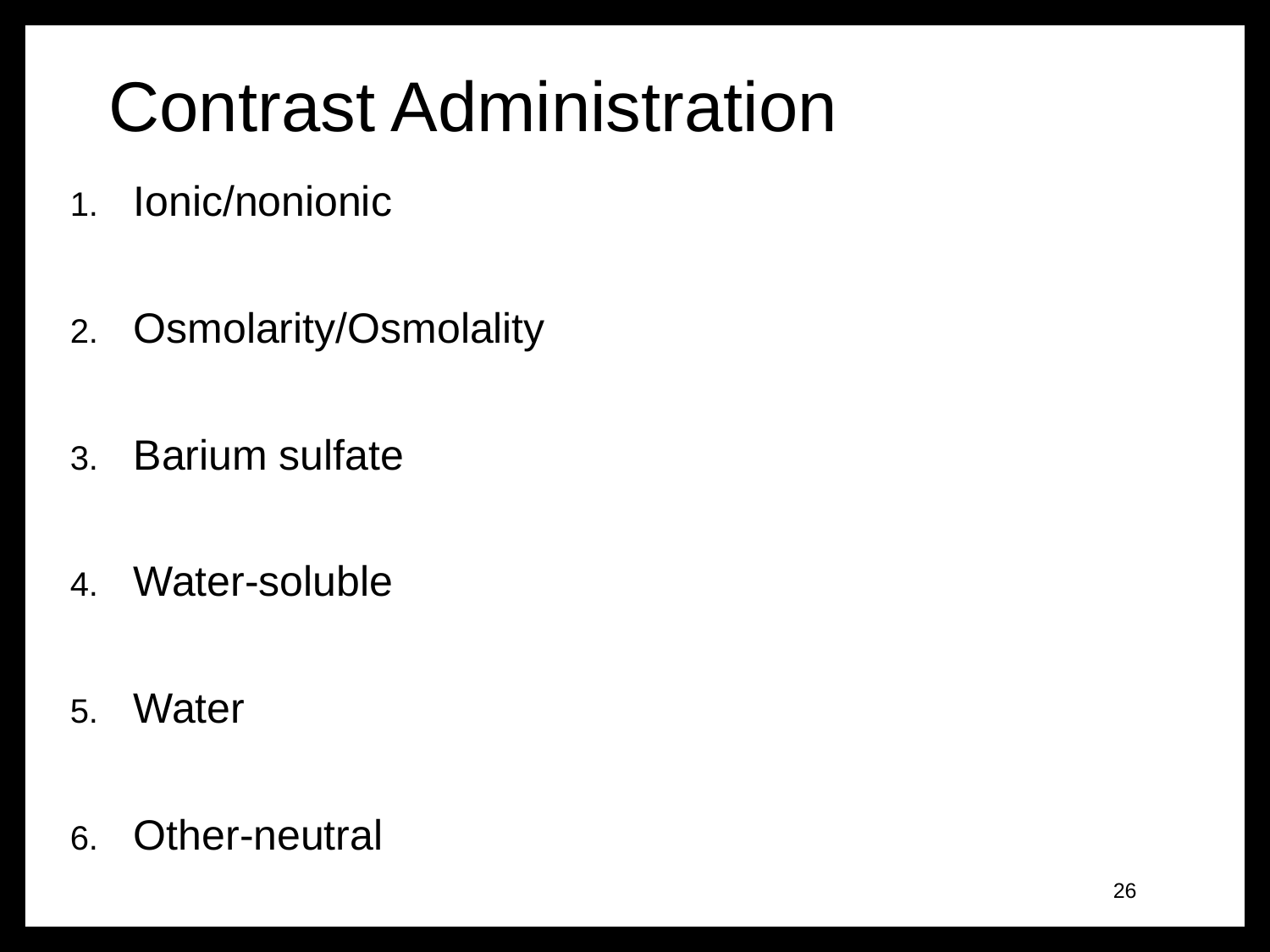

# Contrast Administration
Ionic/nonionic

Osmolarity/Osmolality

Barium sulfate

Water-soluble

Water

Other-neutral
26